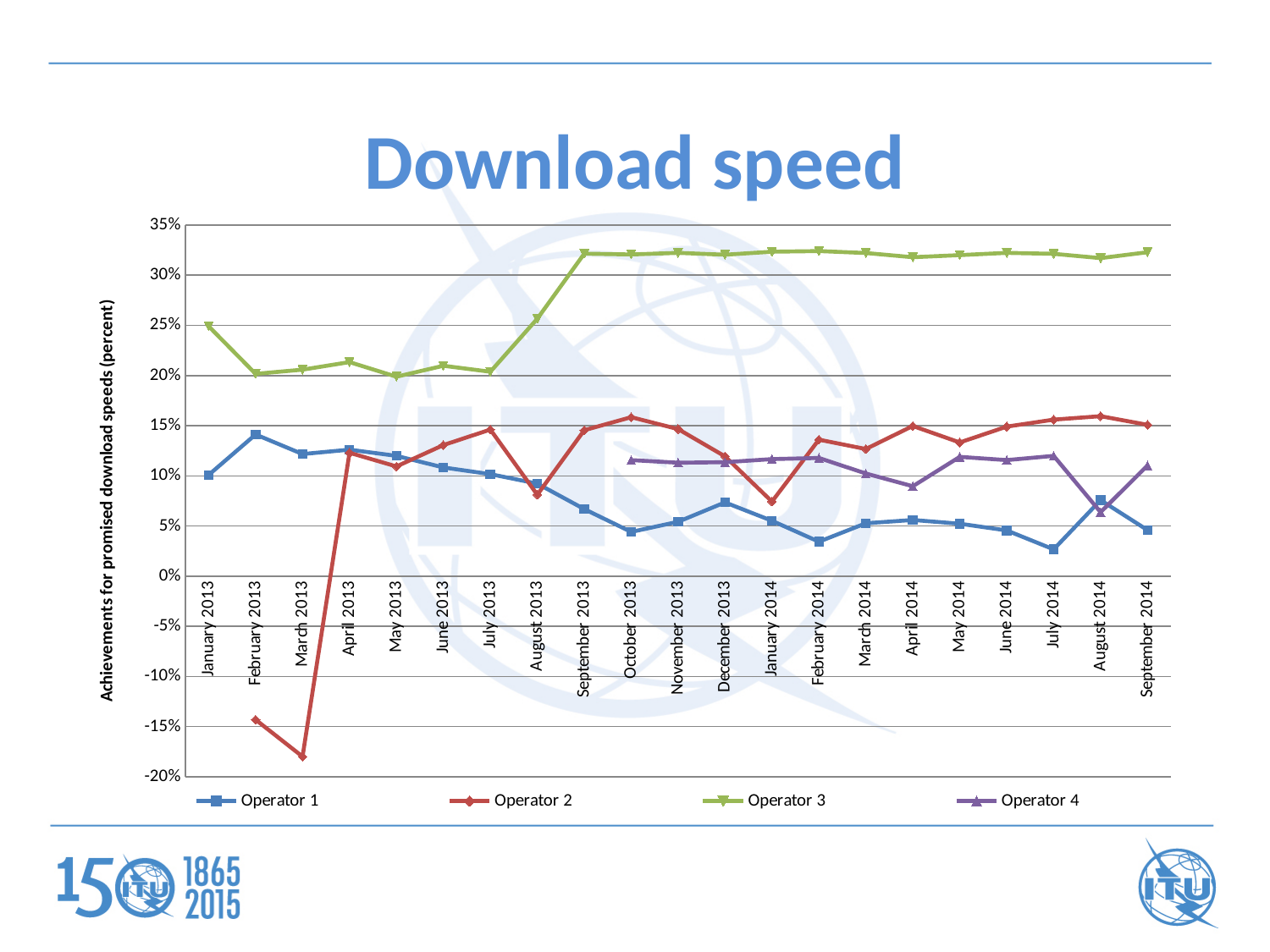

# Download speed

### Chart

| Category | Operator 1 | Operator 2 | Operator 3 | Operator 4 |
|---|---|---|---|---|
| January 2013 | 0.10091145833333325 | None | 0.24908854166666664 | None |
| February 2013 | 0.14127604166666674 | -0.14306640625000003 | 0.2016927083333333 | None |
| March 2013 | 0.12174479166666675 | -0.17985026041666666 | 0.20585937499999996 | None |
| April 2013 | 0.1261393229166667 | 0.12304687500000001 | 0.21341145833333336 | None |
| May 2013 | 0.11995442708333326 | 0.10937500000000001 | 0.19882812499999988 | None |
| June 2013 | 0.1083984375 | 0.13069661458333326 | 0.20976562499999996 | None |
| July 2013 | 0.10172526041666677 | 0.14615885416666674 | 0.20377604166666674 | None |
| August 2013 | 0.09228515624999999 | 0.08121744791666674 | 0.25664062499999996 | None |
| September 2013 | 0.06689453125000001 | 0.14550781250000003 | 0.3214843750000002 | None |
| October 2013 | 0.044108072916666755 | 0.1585286458333333 | 0.32070312500000014 | 0.11572265625000003 |
| November 2013 | 0.05419921875000001 | 0.14664713541666677 | 0.32226562500000006 | 0.11311848958333325 |
| December 2013 | 0.07356770833333327 | 0.11946614583333327 | 0.3204427083333335 | 0.11360677083333327 |
| January 2014 | 0.05517578125000001 | 0.07438151041666675 | 0.3234375000000001 | 0.11669921875000001 |
| February 2014 | 0.03434244791666675 | 0.13606770833333326 | 0.3240885416666667 | 0.11783854166666674 |
| March 2014 | 0.05273437500000001 | 0.1267903645833333 | 0.32213541666666656 | 0.10237630208333326 |
| April 2014 | 0.05598958333333327 | 0.1497395833333333 | 0.31796875 | 0.08968098958333327 |
| May 2014 | 0.05224609375000001 | 0.13330078125 | 0.3200520833333334 | 0.11897786458333325 |
| June 2014 | 0.04557291666666675 | 0.14908854166666674 | 0.32226562500000006 | 0.11572265625000003 |
| July 2014 | 0.02669270833333326 | 0.15608723958333331 | 0.3213541666666667 | 0.11995442708333326 |
| August 2014 | 0.07584635416666675 | 0.1595052083333333 | 0.31705729166666685 | 0.06380208333333329 |
| September 2014 | 0.045898437500000014 | 0.15087890625 | 0.3229166666666669 | 0.11035156249999999 |